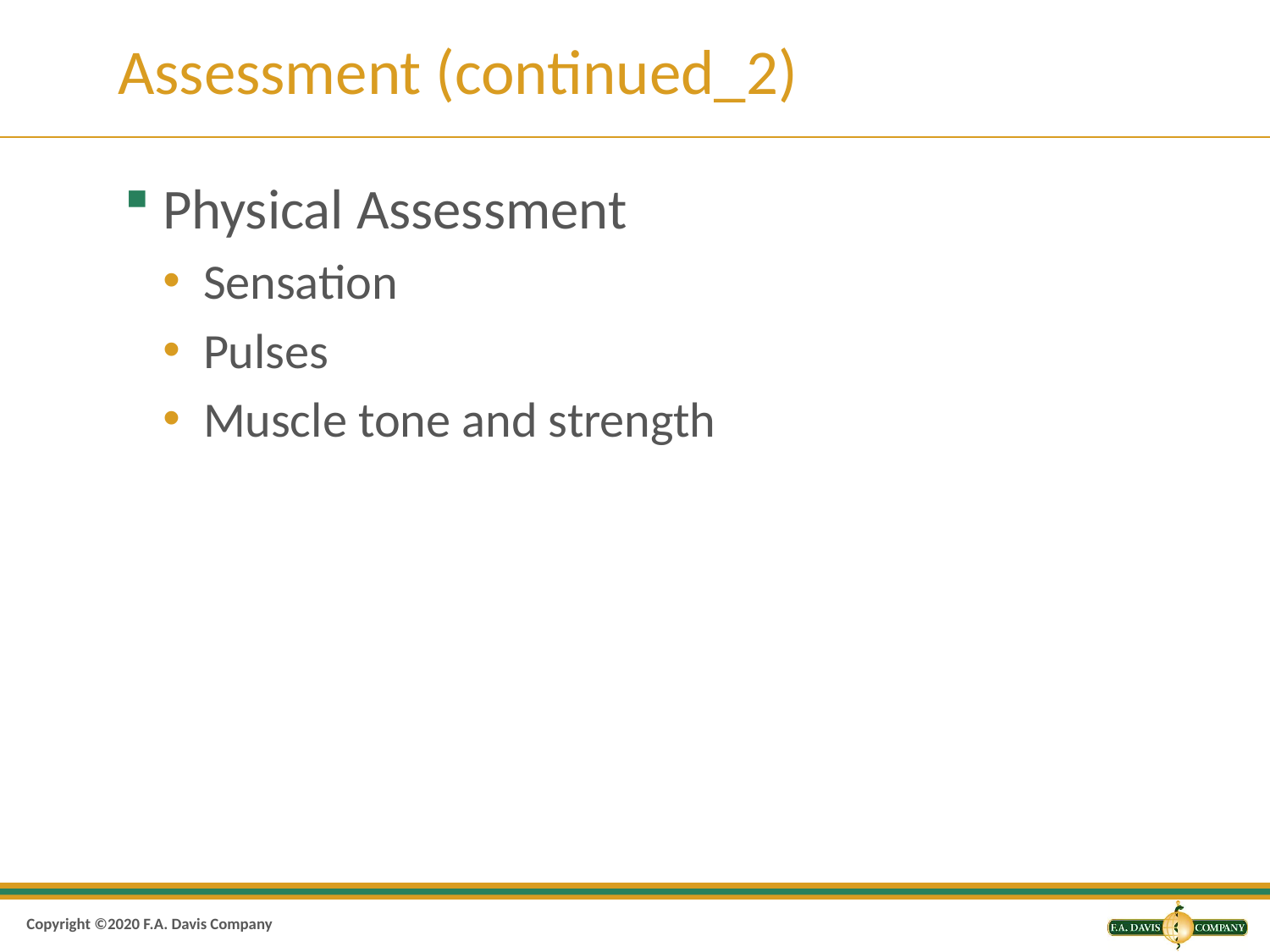

# Assessment (continued_2)
Physical Assessment
Sensation
Pulses
Muscle tone and strength